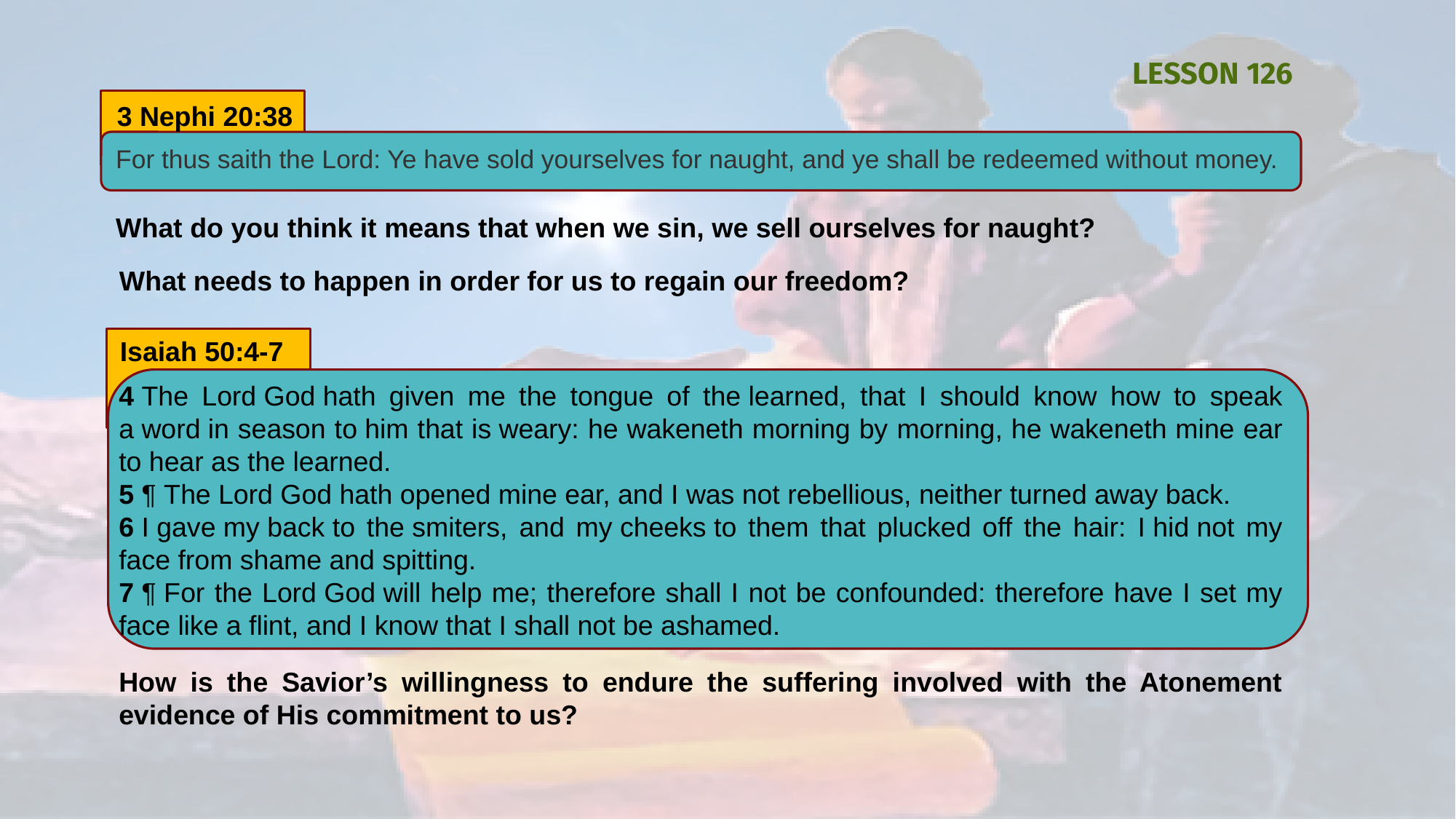

LESSON 126

3 Nephi 20:38

For thus saith the Lord: Ye have sold yourselves for naught, and ye shall be redeemed without money.
What do you think it means that when we sin, we sell ourselves for naught?
What needs to happen in order for us to regain our freedom?

Isaiah 50:4-7

4 The Lord God hath given me the tongue of the learned, that I should know how to speak a word in season to him that is weary: he wakeneth morning by morning, he wakeneth mine ear to hear as the learned.
5 ¶ The Lord God hath opened mine ear, and I was not rebellious, neither turned away back.
6 I gave my back to the smiters, and my cheeks to them that plucked off the hair: I hid not my face from shame and spitting.
7 ¶ For the Lord God will help me; therefore shall I not be confounded: therefore have I set my face like a flint, and I know that I shall not be ashamed.
How is the Savior’s willingness to endure the suffering involved with the Atonement evidence of His commitment to us?